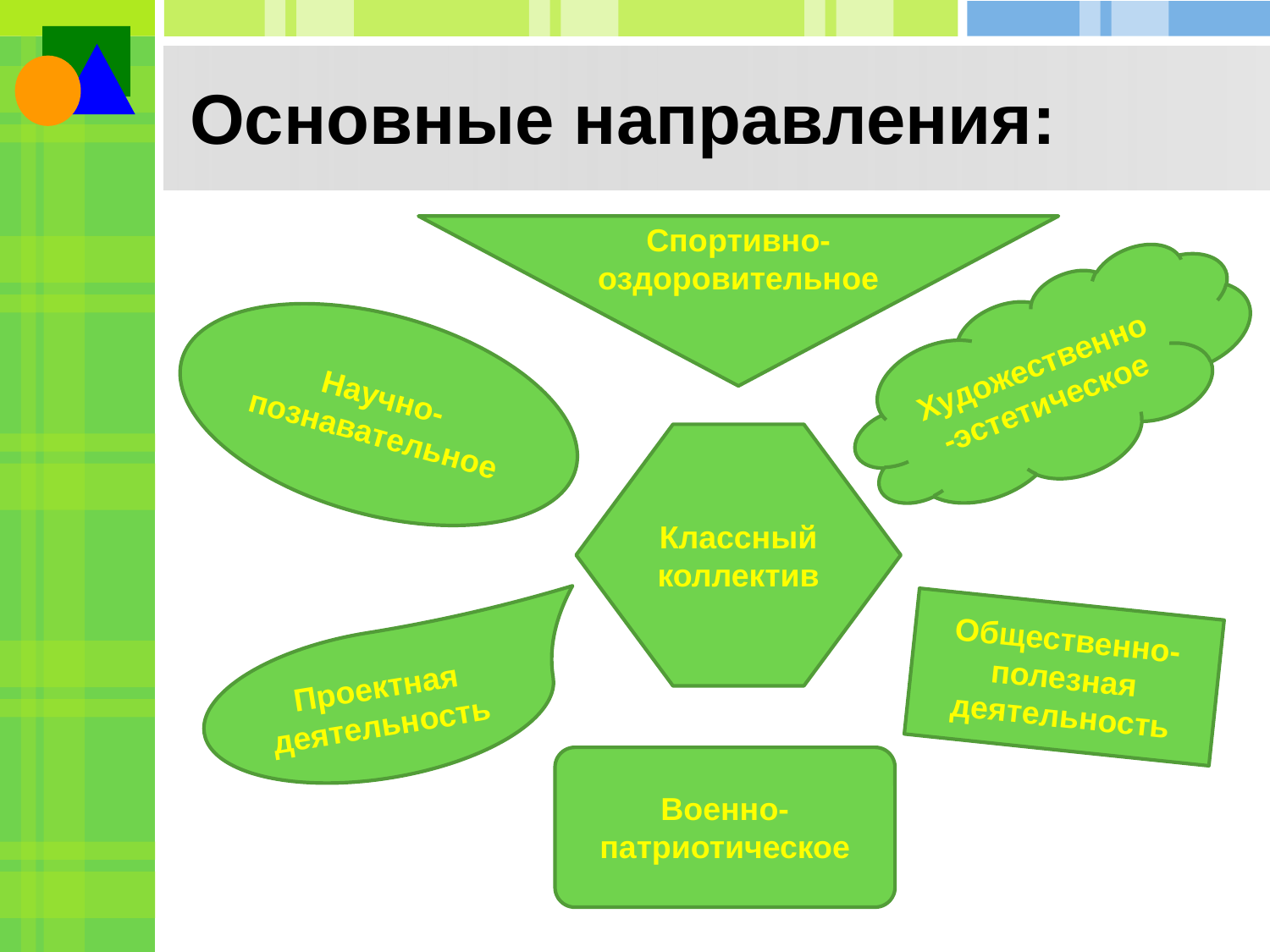

# Основные направления:
Спортивно-оздоровительное
Художественно-эстетическое
Научно-познавательное
Классный коллектив
Общественно-полезная деятельность
Проектная деятельность
Военно-патриотическое